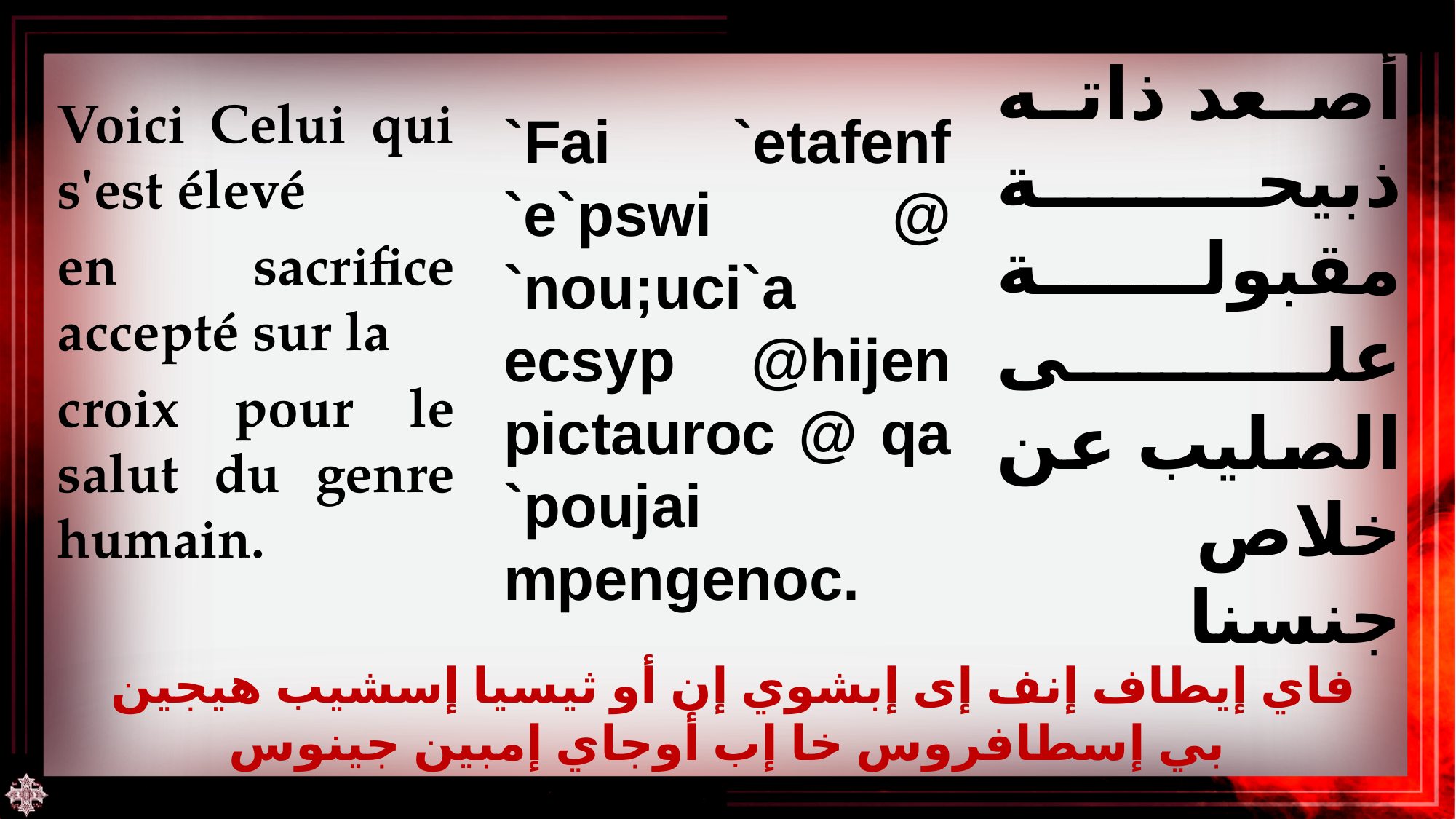

Voici Celui qui s'est élevé
en sacrifice accepté sur la
croix pour le salut du genre humain.
هذا الذي أصعد ذاته ذبيحة مقبولة على الصليب عن خلاص جنسنا
`Fai `etafenf `e`pswi @ `nou;uci`a ecsyp @hijen pictauroc @ qa `poujai mpengenoc.

فاي إيطاف إنف إى إبشوي إن أو ثيسيا إسشيب هيجين
بي إسطافروس خا إب أوجاي إمبين جينوس